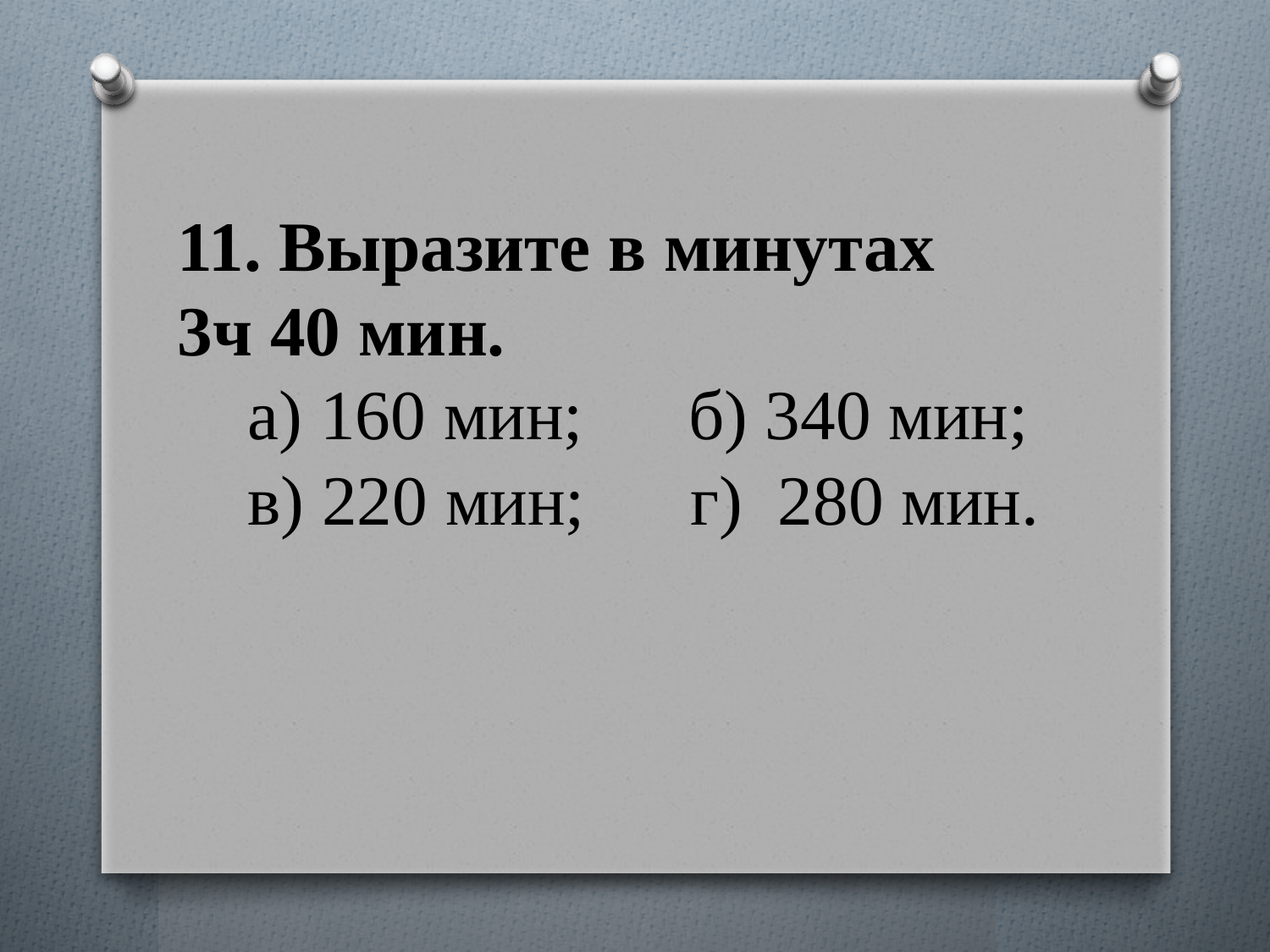

# 11. Выразите в минутах 3ч 40 мин. а) 160 мин;      б) 340 мин; в) 220 мин;      г)  280 мин.